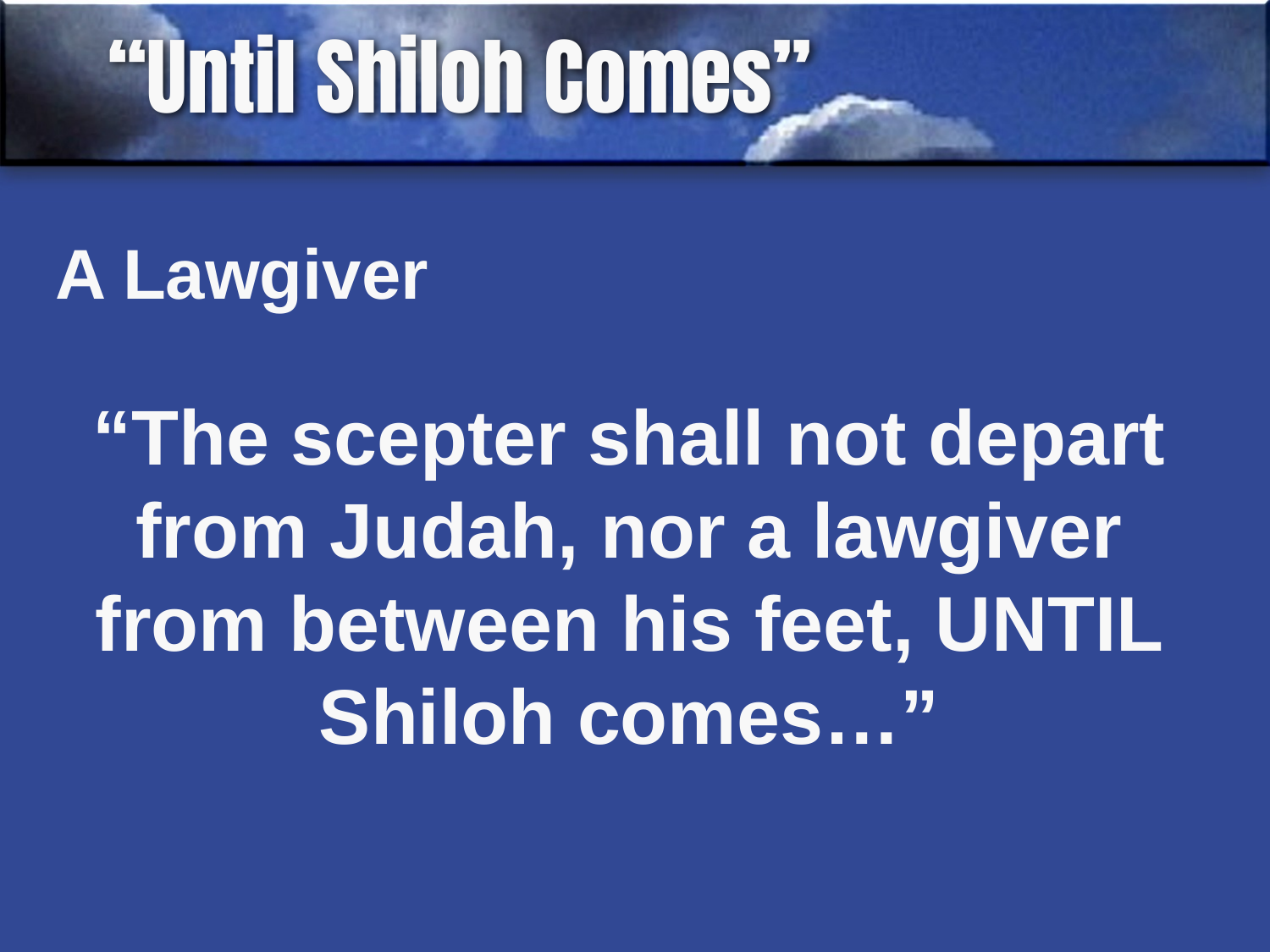

# “Until Shiloh Comes”
A Lawgiver

“The scepter shall not depart from Judah, nor a lawgiver from between his feet, UNTIL Shiloh comes…”